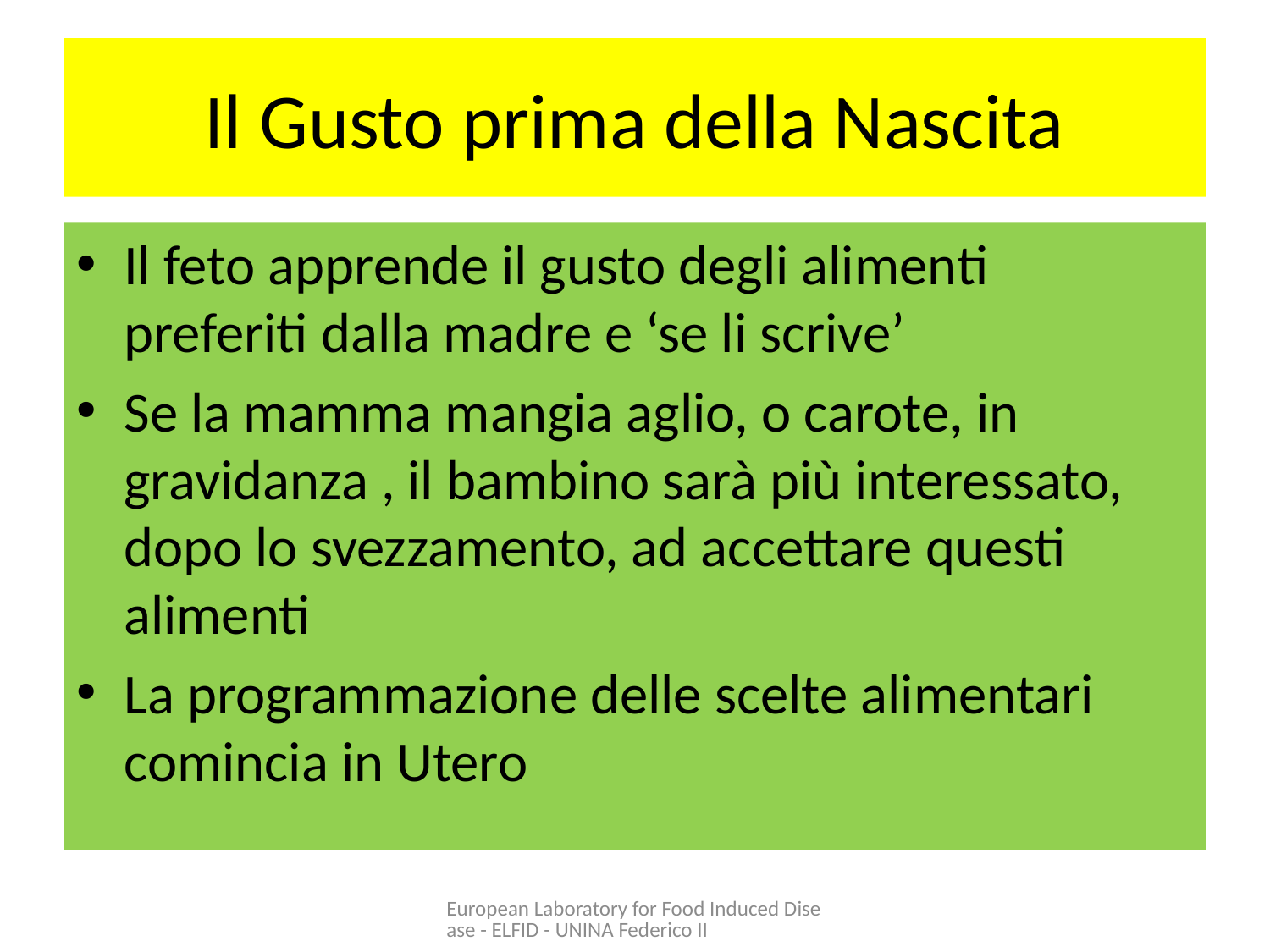

# Il Gusto prima della Nascita
Il feto apprende il gusto degli alimenti  preferiti dalla madre e ‘se li scrive’
Se la mamma mangia aglio, o carote, in gravidanza , il bambino sarà più interessato, dopo lo svezzamento, ad accettare questi alimenti
La programmazione delle scelte alimentari comincia in Utero
European Laboratory for Food Induced Disease - ELFID - UNINA Federico II